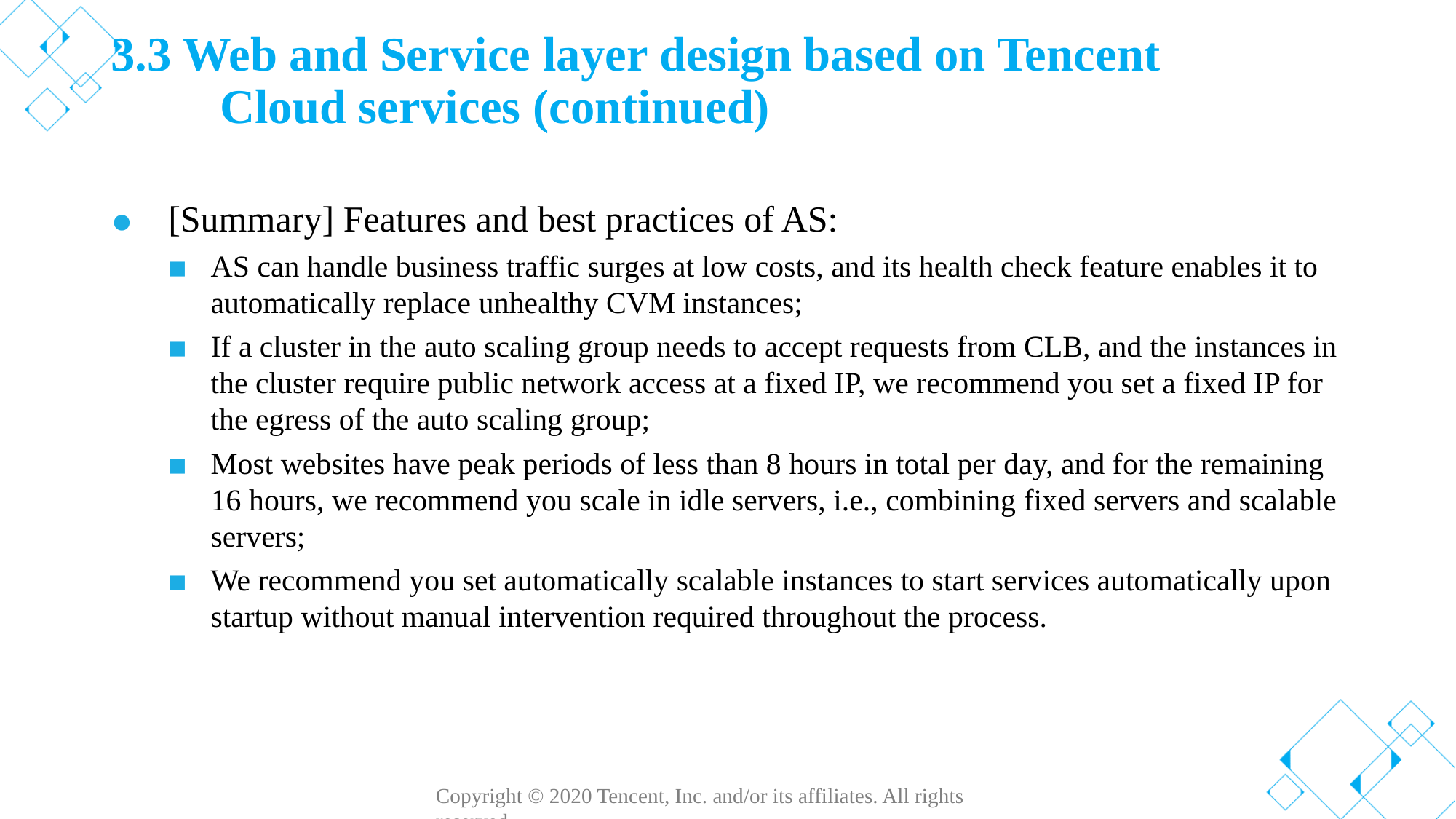

# 3.3 Web and Service layer design based on Tencent Cloud services (continued)
[Summary] Features and best practices of AS:
AS can handle business traffic surges at low costs, and its health check feature enables it to automatically replace unhealthy CVM instances;
If a cluster in the auto scaling group needs to accept requests from CLB, and the instances in the cluster require public network access at a fixed IP, we recommend you set a fixed IP for the egress of the auto scaling group;
Most websites have peak periods of less than 8 hours in total per day, and for the remaining 16 hours, we recommend you scale in idle servers, i.e., combining fixed servers and scalable servers;
We recommend you set automatically scalable instances to start services automatically upon startup without manual intervention required throughout the process.